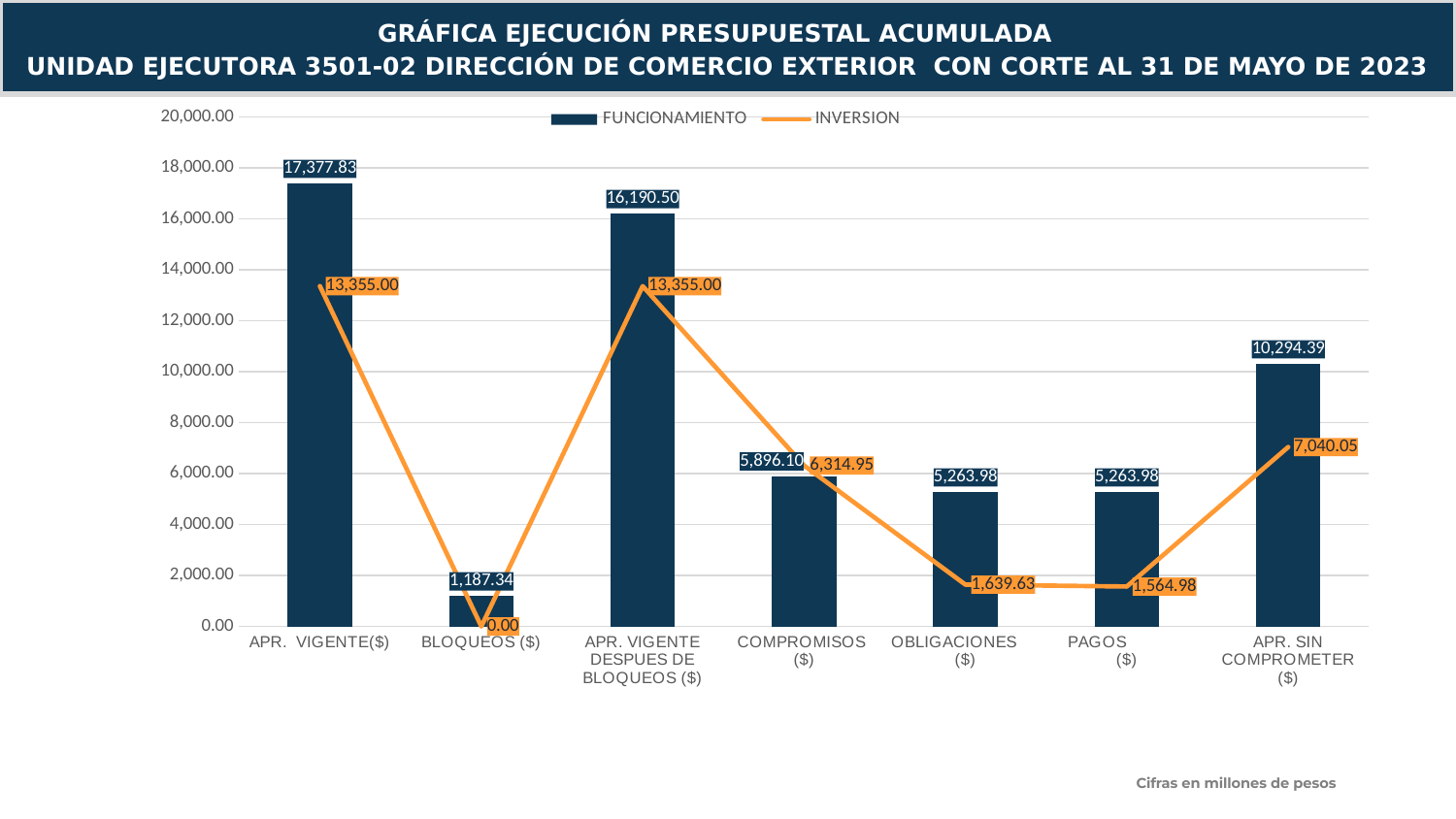

GRÁFICA EJECUCIÓN PRESUPUESTAL ACUMULADA
UNIDAD EJECUTORA 3501-02 DIRECCIÓN DE COMERCIO EXTERIOR  CON CORTE AL 31 DE MAYO DE 2023

### Chart

| Category | FUNCIONAMIENTO  | INVERSION  |
|---|---|---|
| APR.  VIGENTE($) | 17377.834 | 13355.0 |
| BLOQUEOS ($) | 1187.338 | 0.0 |
| APR. VIGENTE DESPUES DE BLOQUEOS ($) | 16190.496 | 13355.0 |
| COMPROMISOS  ($) | 5896.1022889 | 6314.95329822 |
| OBLIGACIONES      ($) | 5263.98361904 | 1639.6261735 |
|    PAGOS                 ($) | 5263.98361904 | 1564.98028922 |
| APR. SIN COMPROMETER ($) | 10294.3937111 | 7040.04670178 |
Cifras en millones de pesos